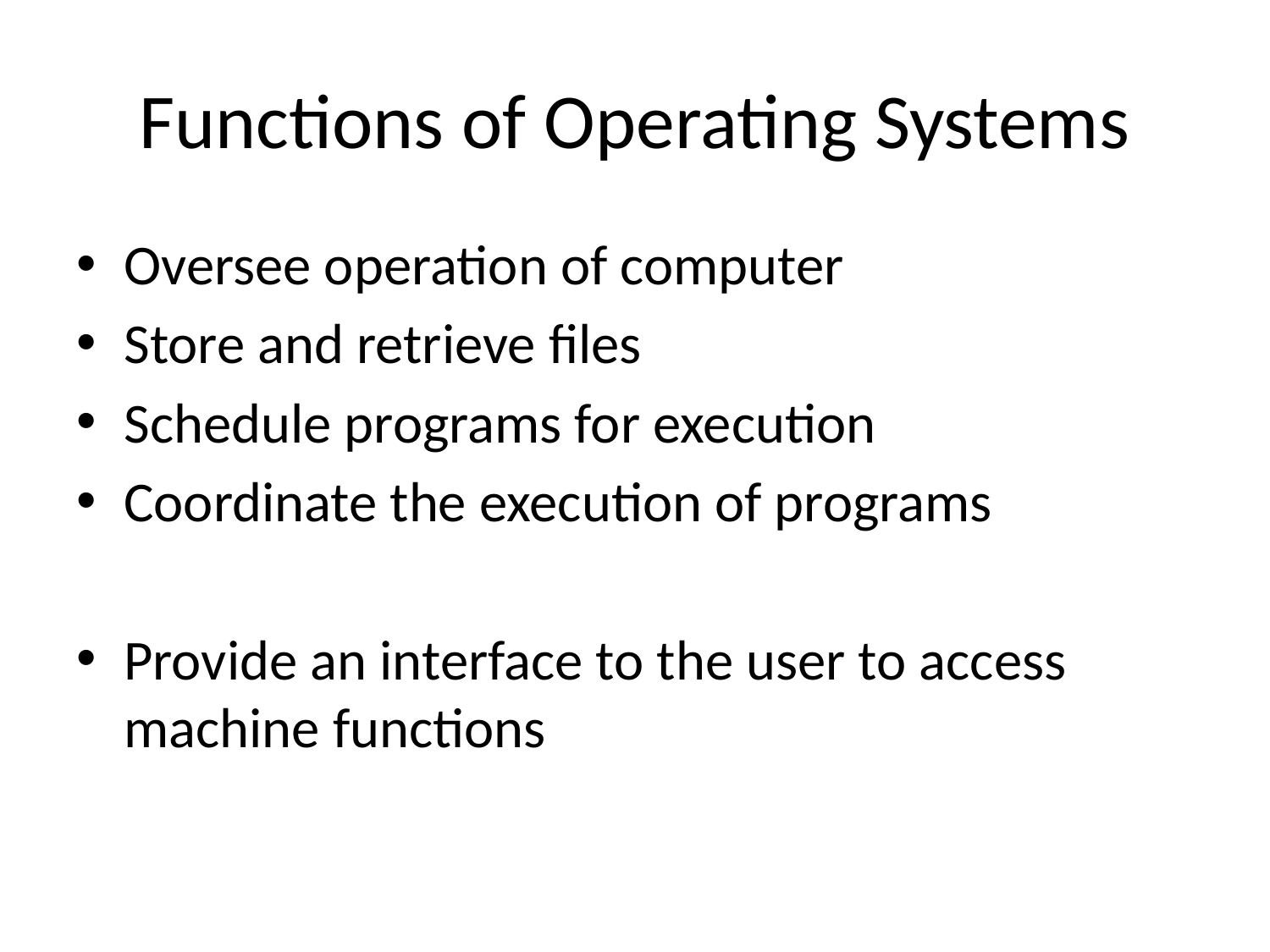

# Functions of Operating Systems
Oversee operation of computer
Store and retrieve files
Schedule programs for execution
Coordinate the execution of programs

Provide an interface to the user to access machine functions